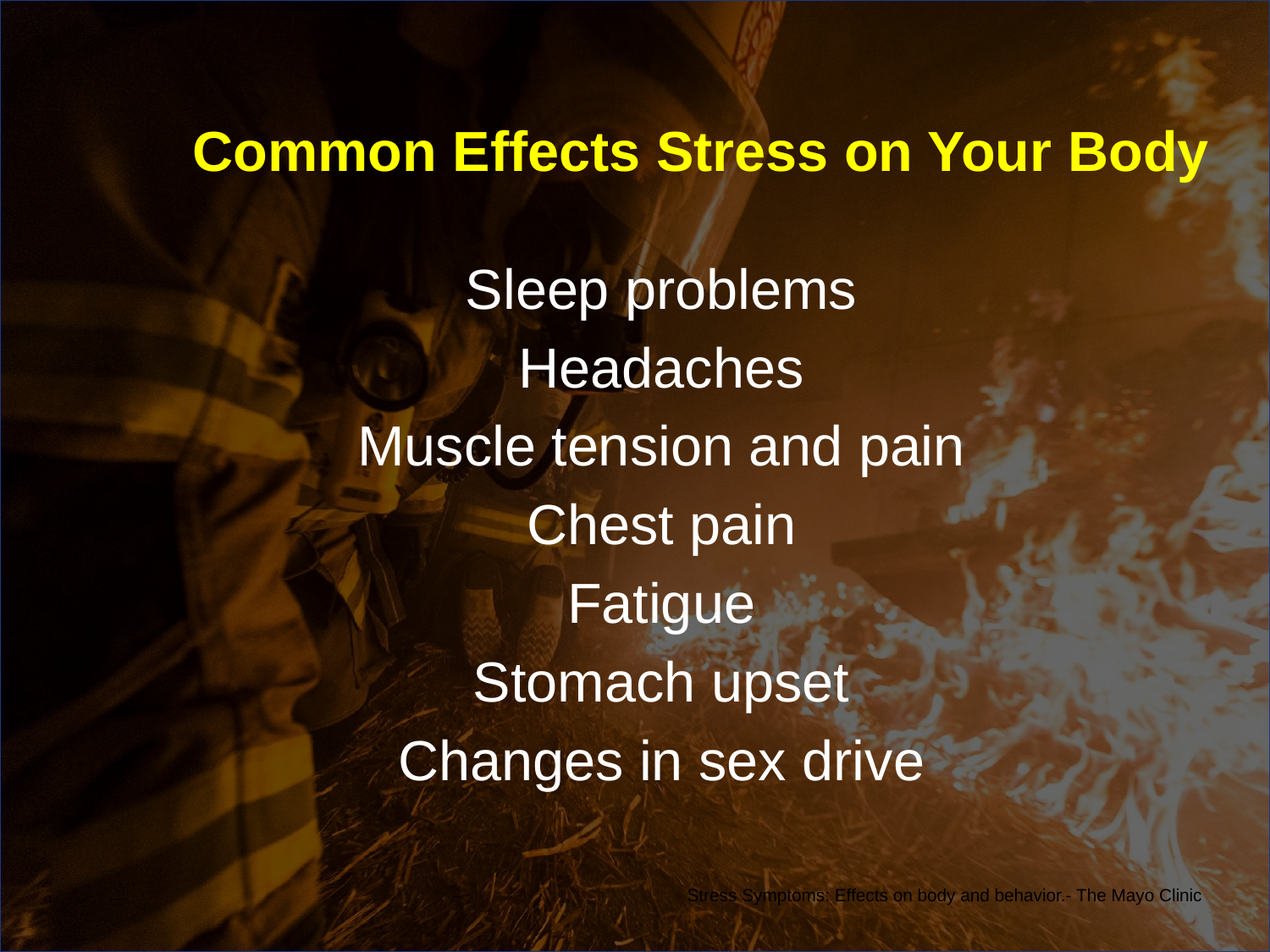

# Common Effects Stress on Your Body
Sleep problems
Headaches
Muscle tension and pain
Chest pain
Fatigue
Stomach upset
Changes in sex drive

      Stress Symptoms: Effects on body and behavior.- The Mayo Clinic